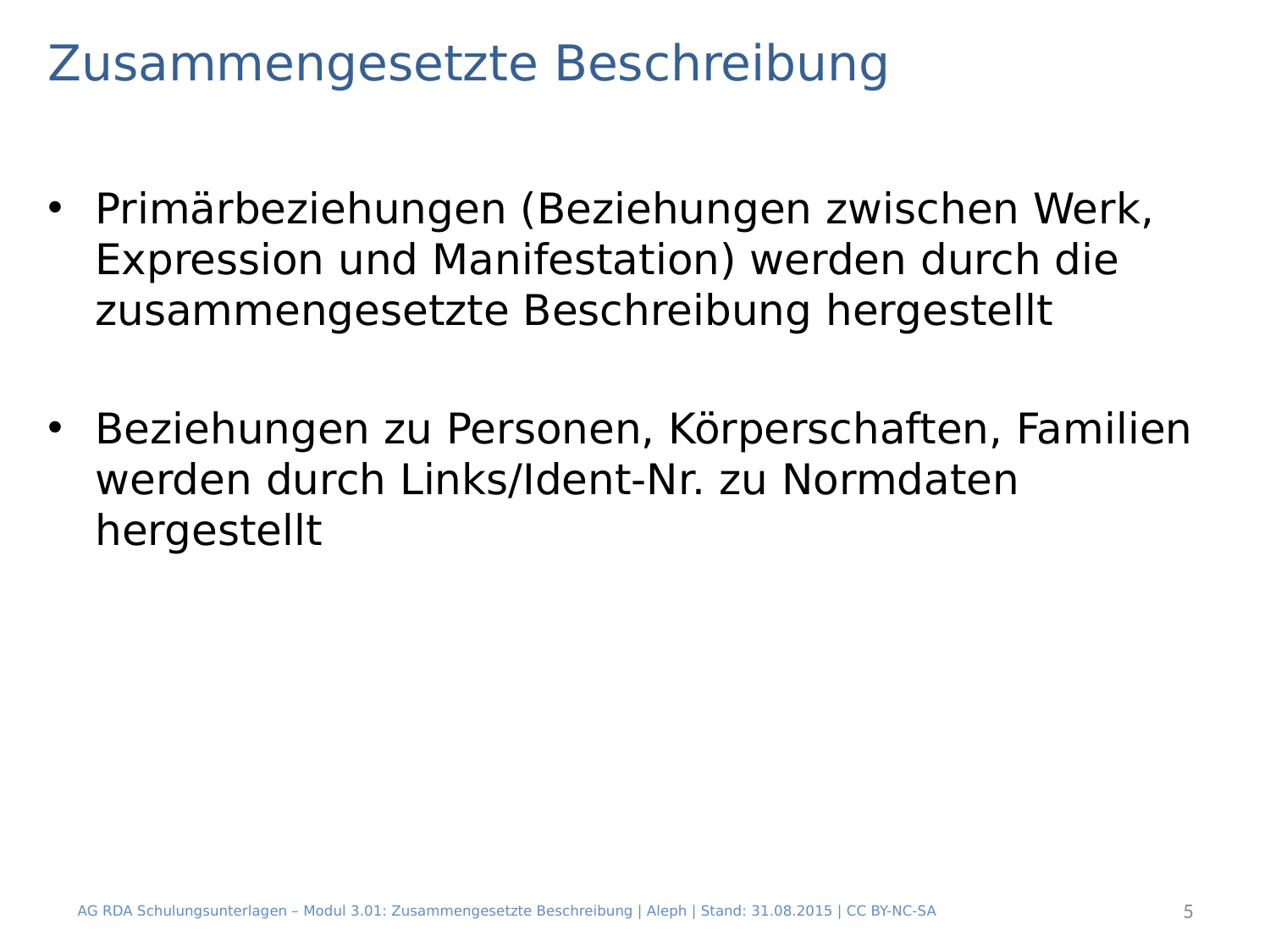

# Zusammengesetzte Beschreibung

Primärbeziehungen (Beziehungen zwischen Werk, Expression und Manifestation) werden durch die zusammengesetzte Beschreibung hergestellt

Beziehungen zu Personen, Körperschaften, Familien werden durch Links/Ident-Nr. zu Normdaten hergestellt
AG RDA Schulungsunterlagen – Modul 3.01: Zusammengesetzte Beschreibung | Aleph | Stand: 31.08.2015 | CC BY-NC-SA
5